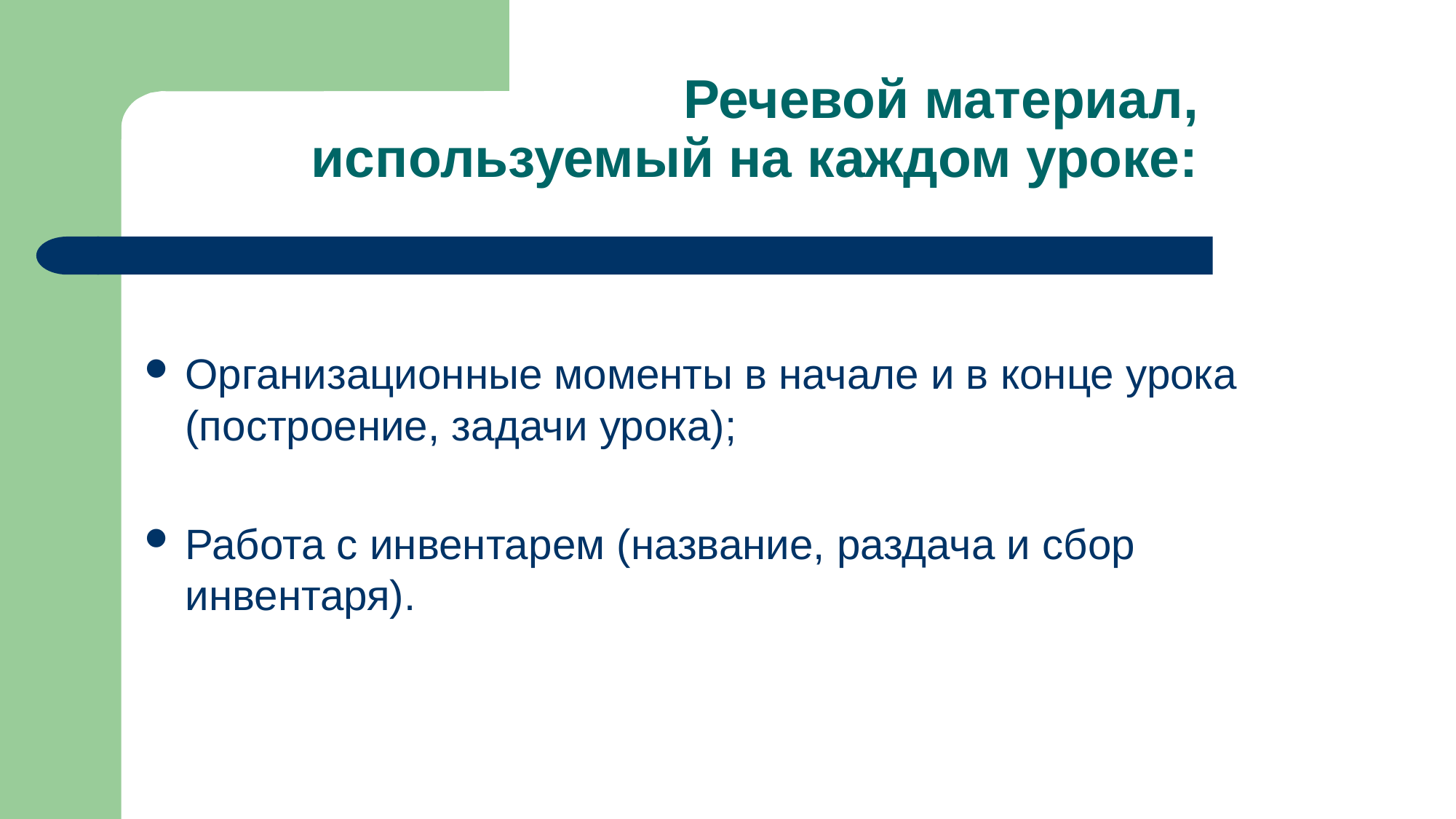

# Речевой материал, используемый на каждом уроке:

Организационные моменты в начале и в конце урока (построение, задачи урока);

Работа с инвентарем (название, раздача и сбор инвентаря).